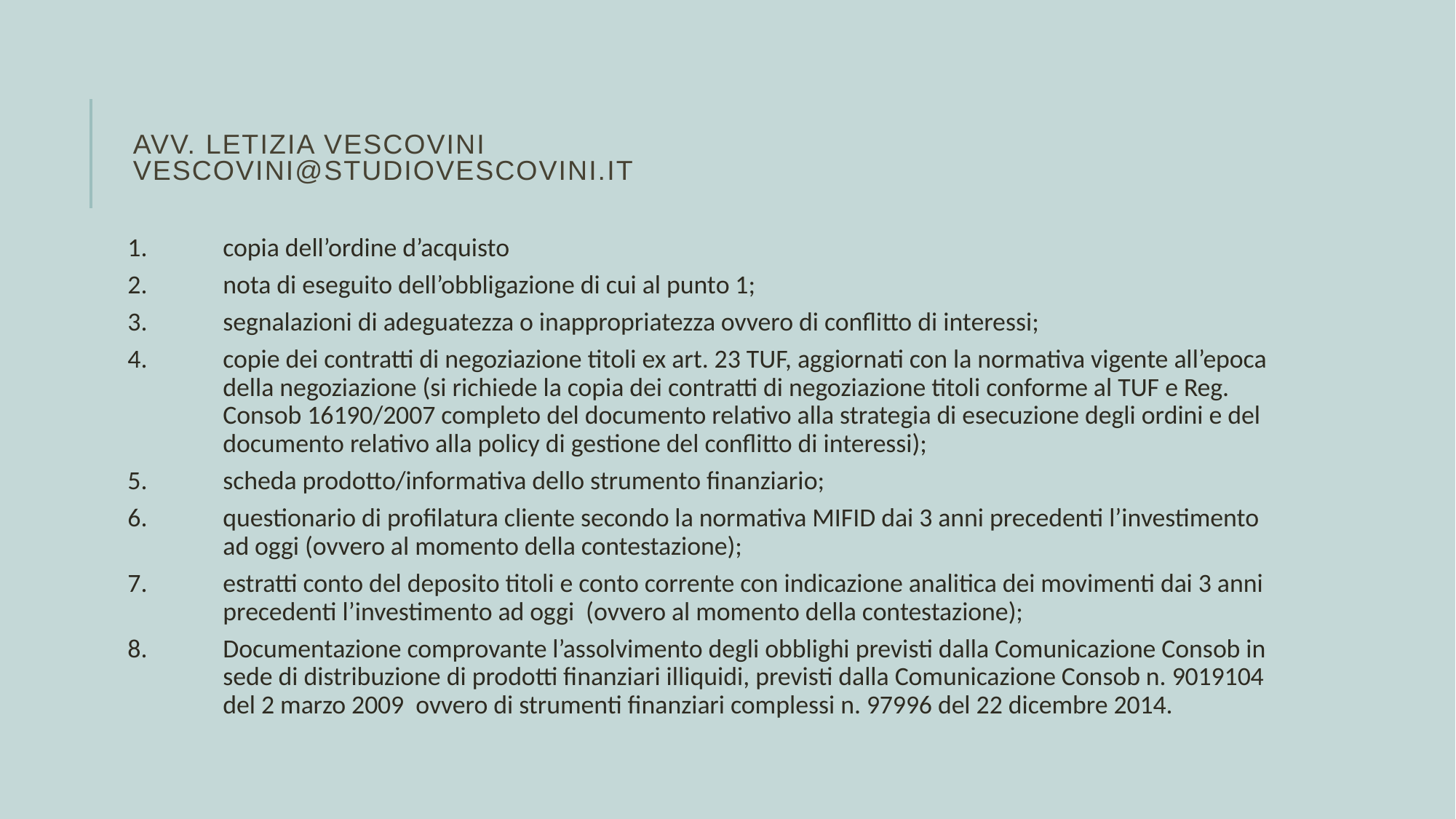

# Avv. Letizia vescovini VESCOVINI@STUDIOVESCOVINI.IT

copia dell’ordine d’acquisto
nota di eseguito dell’obbligazione di cui al punto 1;
segnalazioni di adeguatezza o inappropriatezza ovvero di conflitto di interessi;
copie dei contratti di negoziazione titoli ex art. 23 TUF, aggiornati con la normativa vigente all’epoca della negoziazione (si richiede la copia dei contratti di negoziazione titoli conforme al TUF e Reg. Consob 16190/2007 completo del documento relativo alla strategia di esecuzione degli ordini e del documento relativo alla policy di gestione del conflitto di interessi);
scheda prodotto/informativa dello strumento finanziario;
questionario di profilatura cliente secondo la normativa MIFID dai 3 anni precedenti l’investimento ad oggi (ovvero al momento della contestazione);
estratti conto del deposito titoli e conto corrente con indicazione analitica dei movimenti dai 3 anni precedenti l’investimento ad oggi  (ovvero al momento della contestazione);
Documentazione comprovante l’assolvimento degli obblighi previsti dalla Comunicazione Consob in sede di distribuzione di prodotti finanziari illiquidi, previsti dalla Comunicazione Consob n. 9019104 del 2 marzo 2009  ovvero di strumenti finanziari complessi n. 97996 del 22 dicembre 2014.